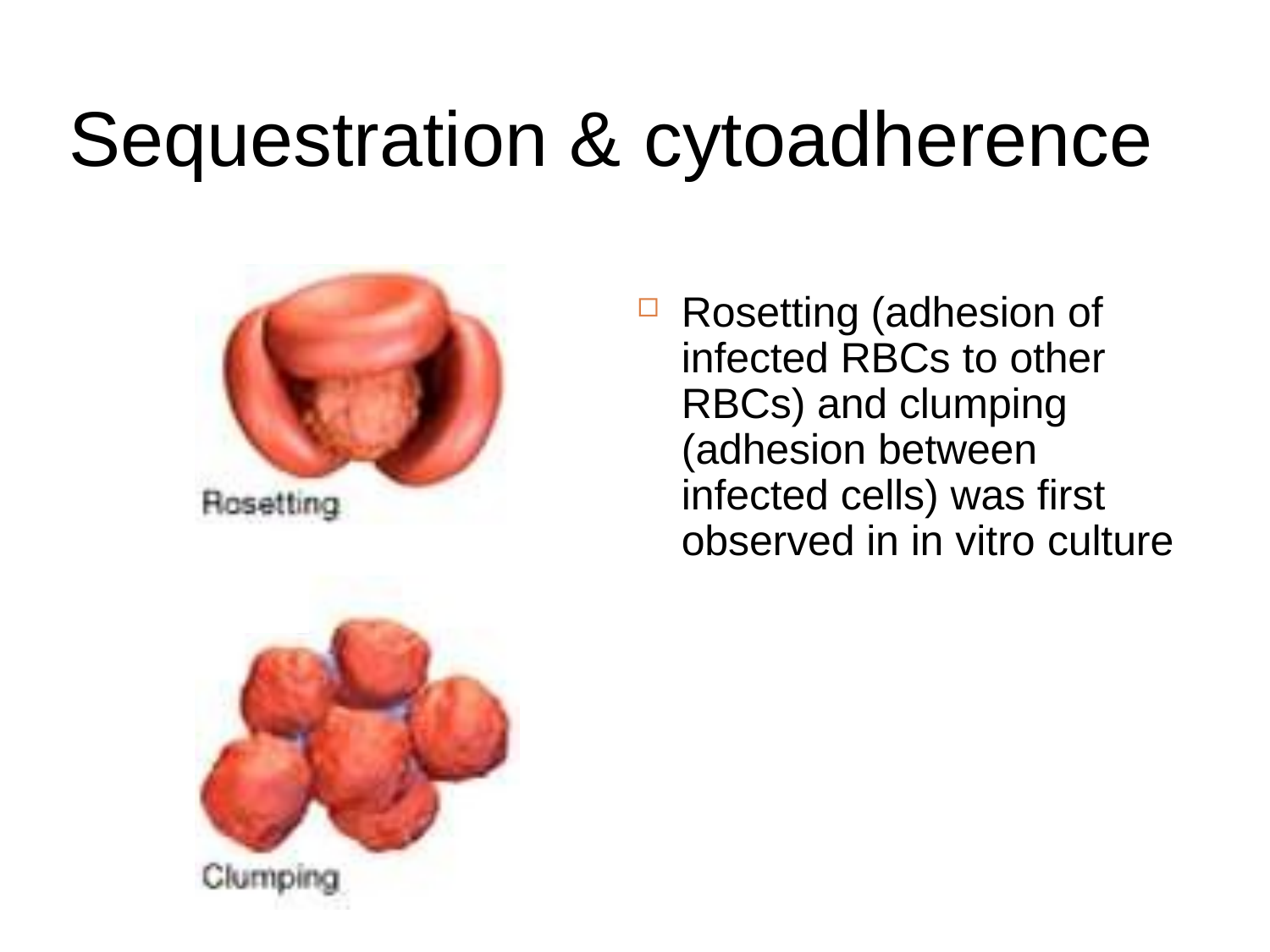

# Sequestration & cytoadherence

Rosetting (adhesion of  infected RBCs to other  RBCs) and clumping  (adhesion between  infected cells) was first  observed in in vitro culture